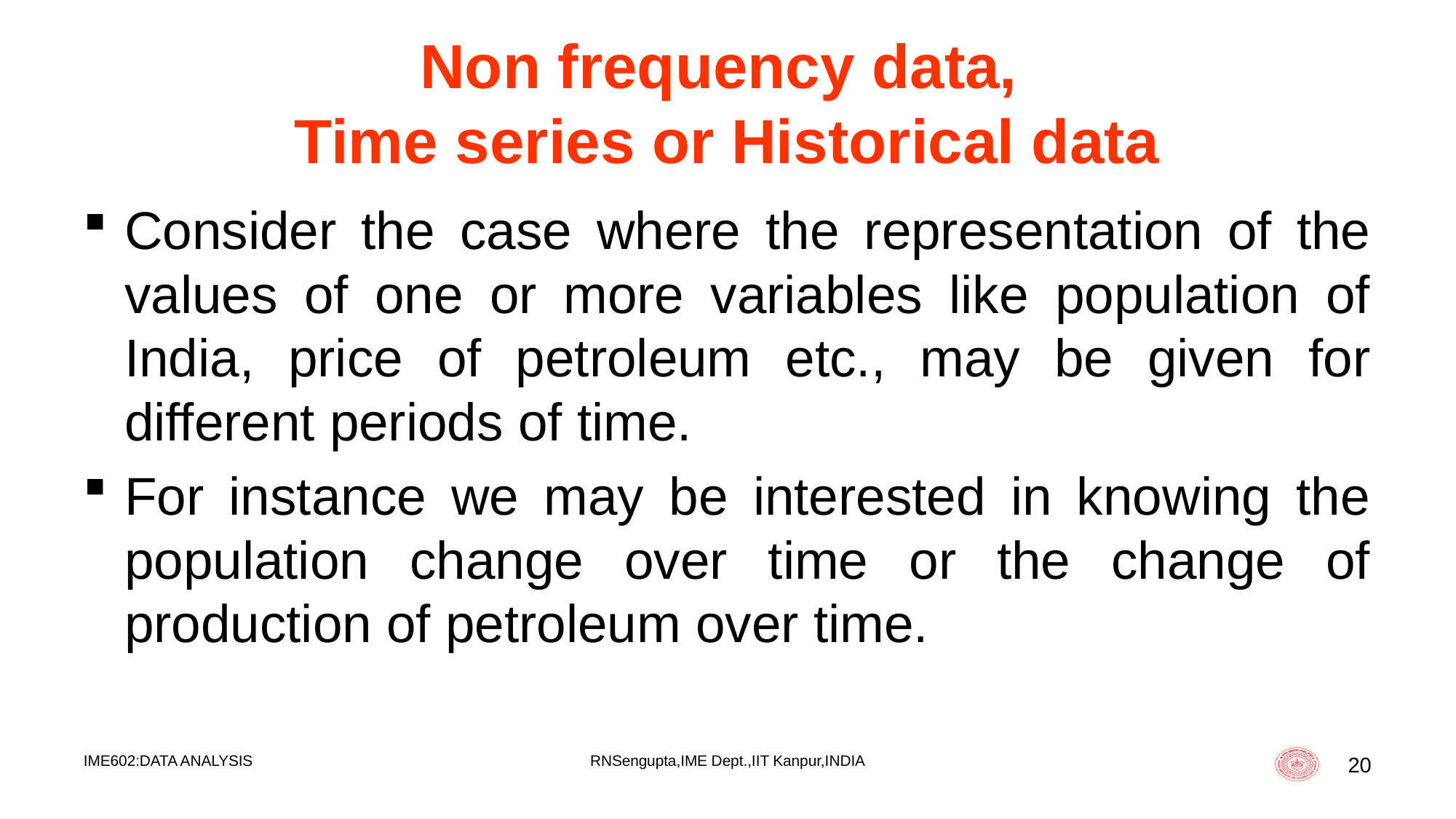

# Non frequency data, Time series or Historical data
Consider the case where the representation of the values of one or more variables like population of India, price of petroleum etc., may be given for different periods of time.
For instance we may be interested in knowing the population change over time or the change of production of petroleum over time.
IME602:DATA ANALYSIS
RNSengupta,IME Dept.,IIT Kanpur,INDIA
20